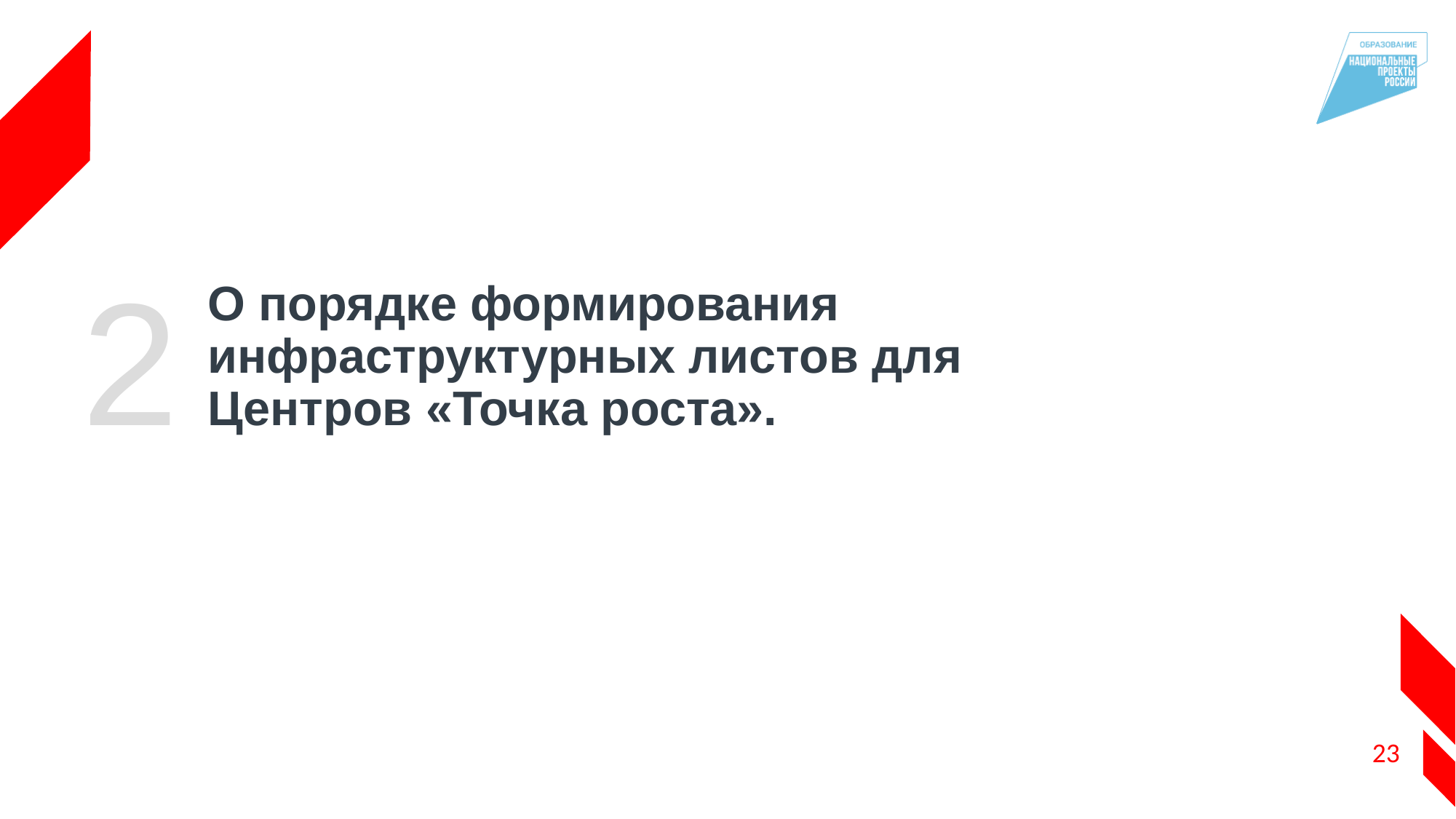

# О порядке формирования инфраструктурных листов для Центров «Точка роста».
2